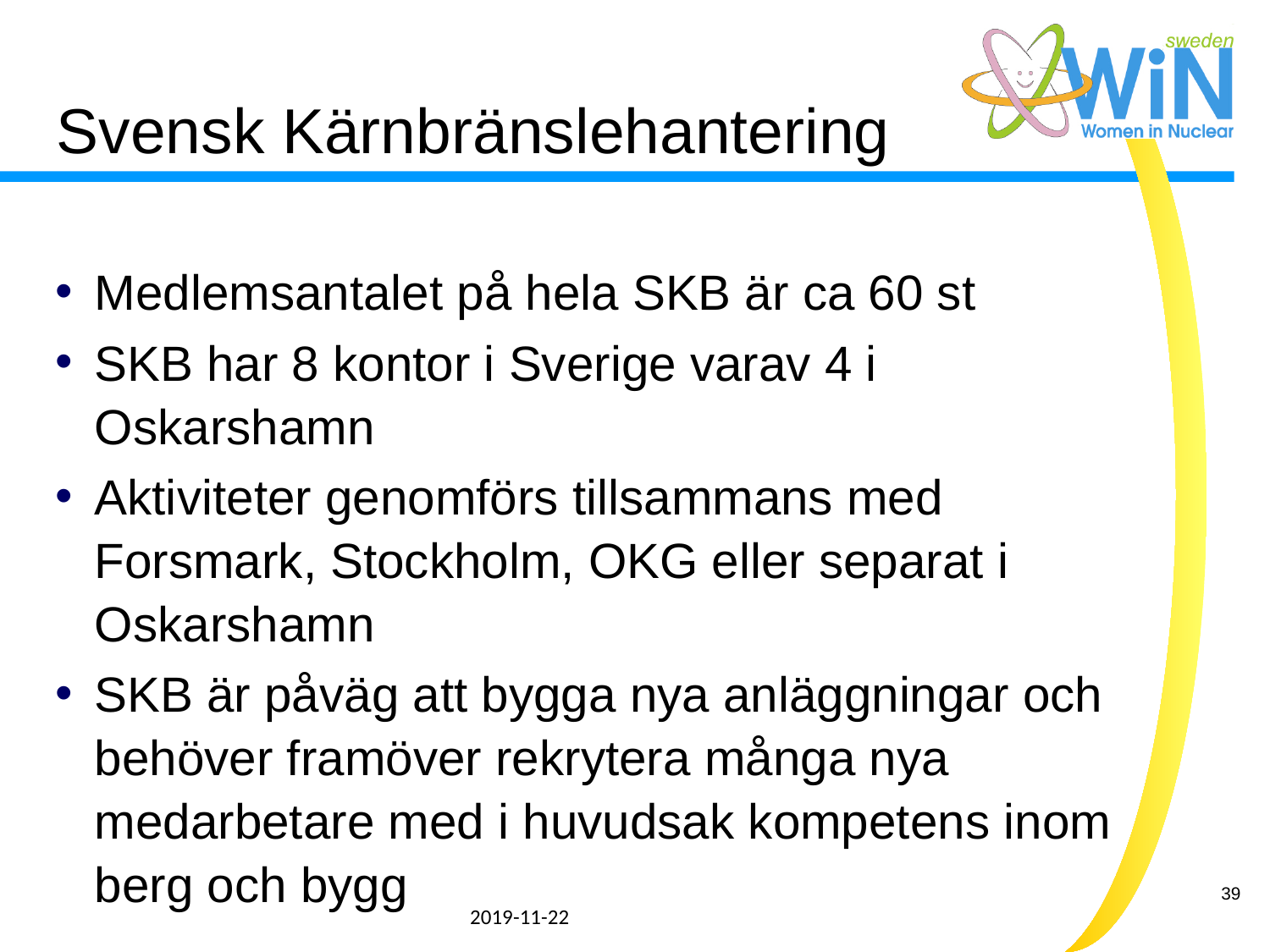

# Svensk Kärnbränslehantering

Medlemsantalet på hela SKB är ca 60 st
SKB har 8 kontor i Sverige varav 4 i Oskarshamn
Aktiviteter genomförs tillsammans med Forsmark, Stockholm, OKG eller separat i Oskarshamn
SKB är påväg att bygga nya anläggningar och behöver framöver rekrytera många nya medarbetare med i huvudsak kompetens inom berg och bygg

2019-11-22